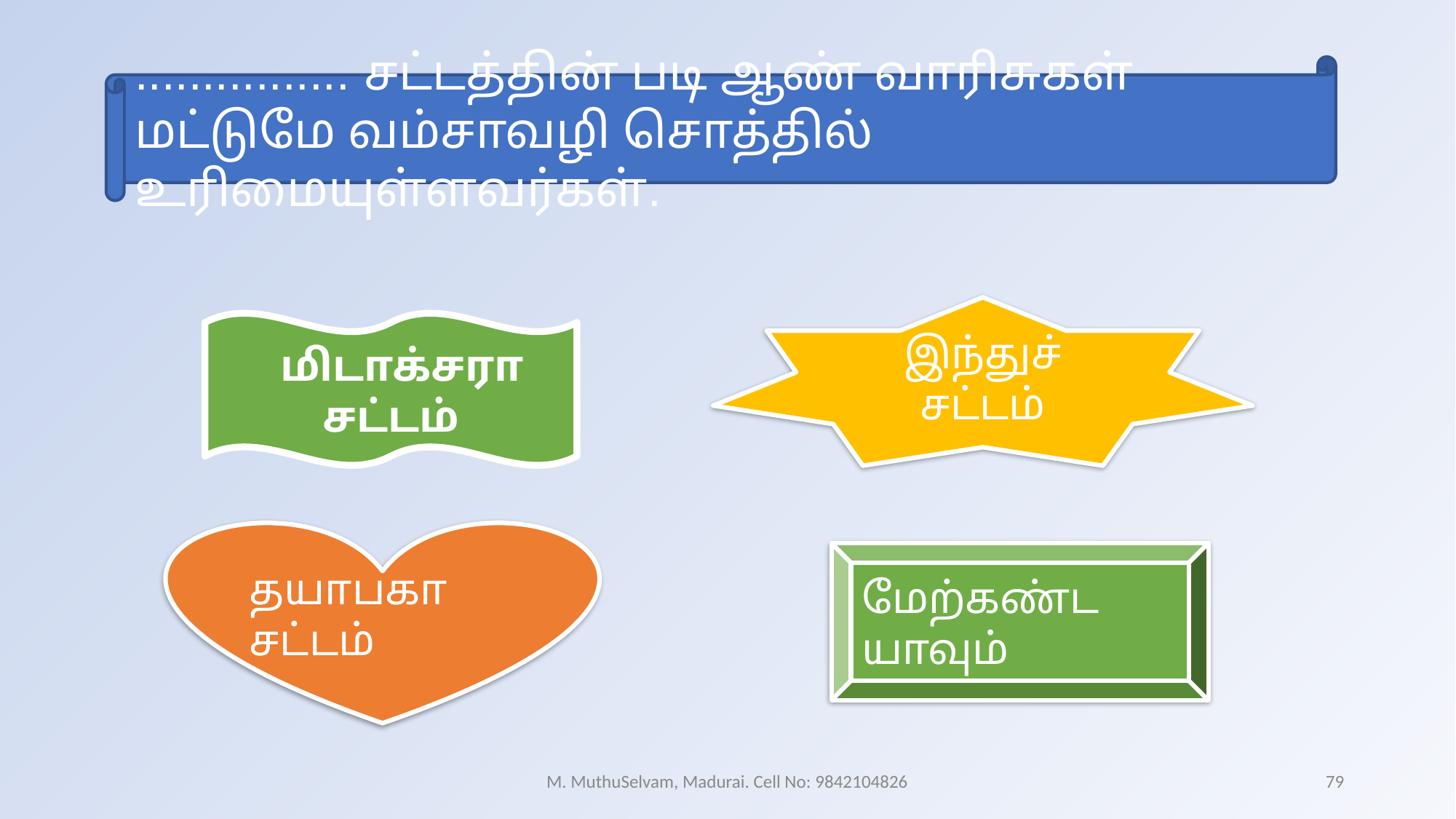

................ சட்டத்தின் படி ஆண் வாரிசுகள் மட்டுமே வம்சாவழி சொத்தில் உரிமையுள்ளவர்கள்.
இந்துச் சட்டம்
  மிடாக்சரா சட்டம்
தயாபகா சட்டம்
மேற்கண்ட யாவும்
M. MuthuSelvam, Madurai. Cell No: 9842104826
79